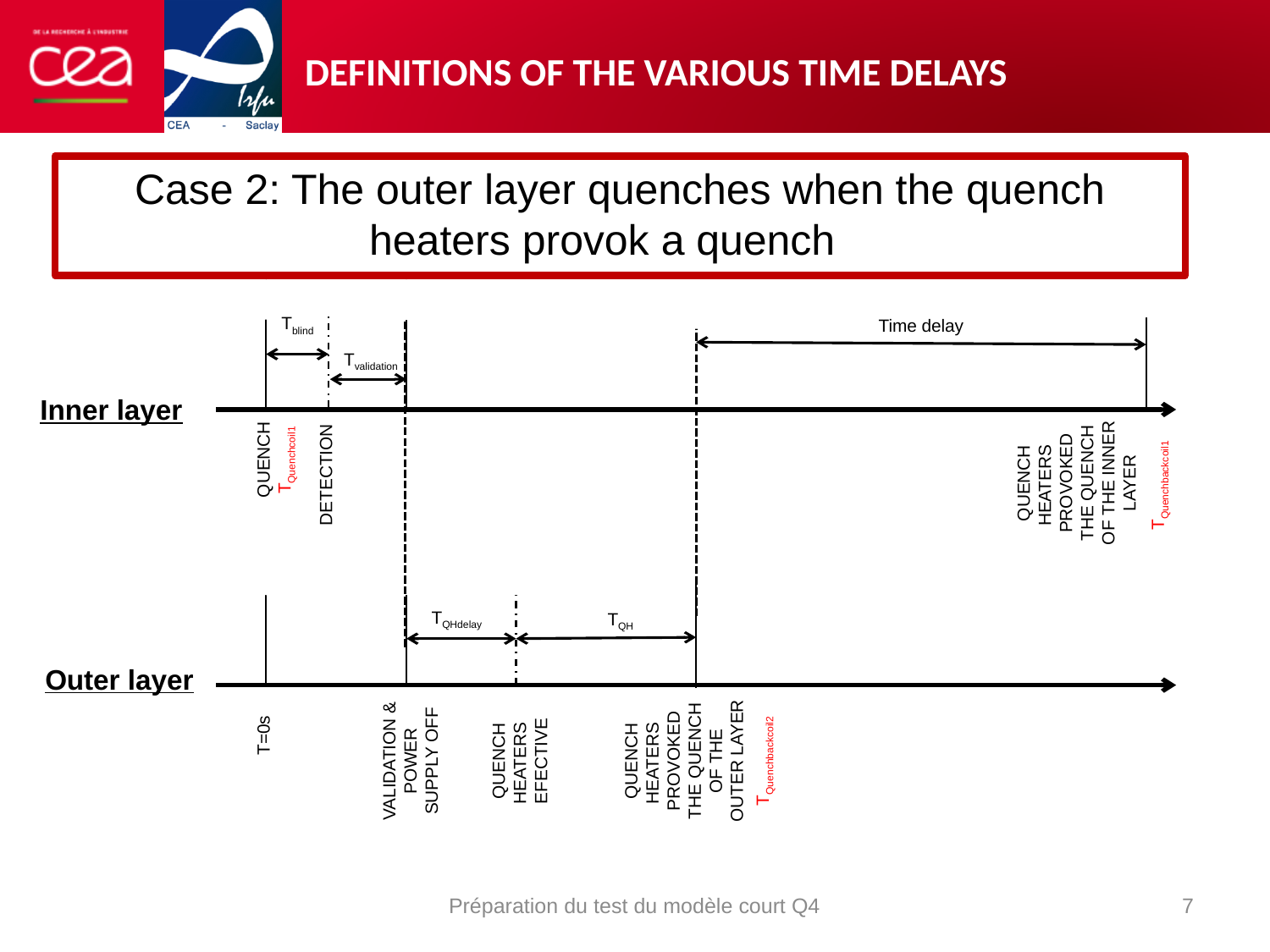

# Definitions of the various time delays
Case 2: The outer layer quenches when the quench heaters provok a quench

QUENCH
QUENCH HEATERS  PROVOKED THE QUENCH OF THE INNER LAYER
DETECTION

T=0s
QUENCH HEATERS  PROVOKED THE QUENCH OF THE OUTER LAYER
VALIDATION &
POWER SUPPLY OFF
QUENCH HEATERS  EFECTIVE

Time delay
Tblind
Tvalidation
TQHdelay
TQH

Inner layer
TQuenchcoil1
TQuenchbackcoil1
Outer layer
TQuenchbackcoil2
Préparation du test du modèle court Q4
7